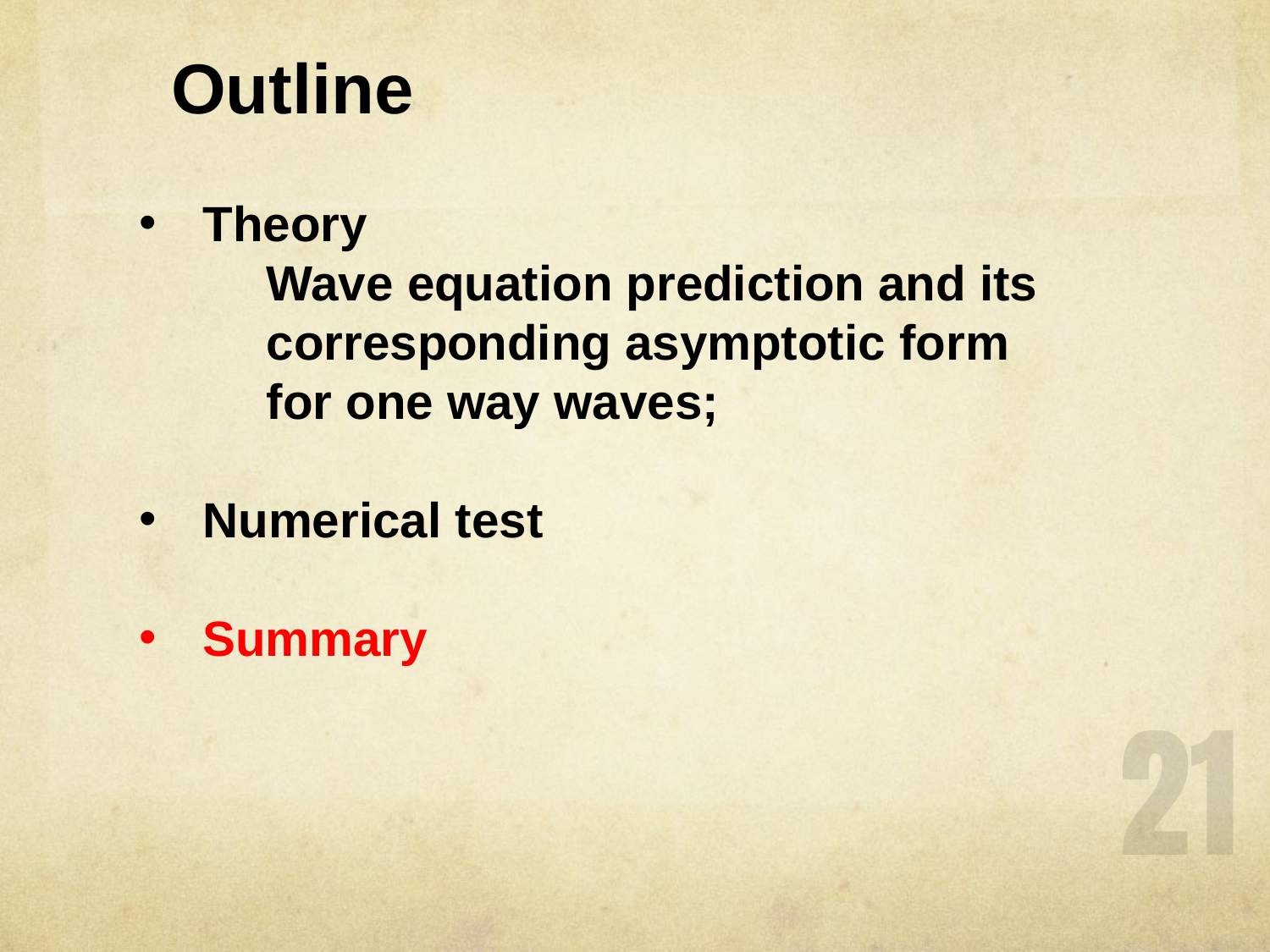

Outline

Theory
Wave equation prediction and its corresponding asymptotic form for one way waves;

Numerical test

Summary

21